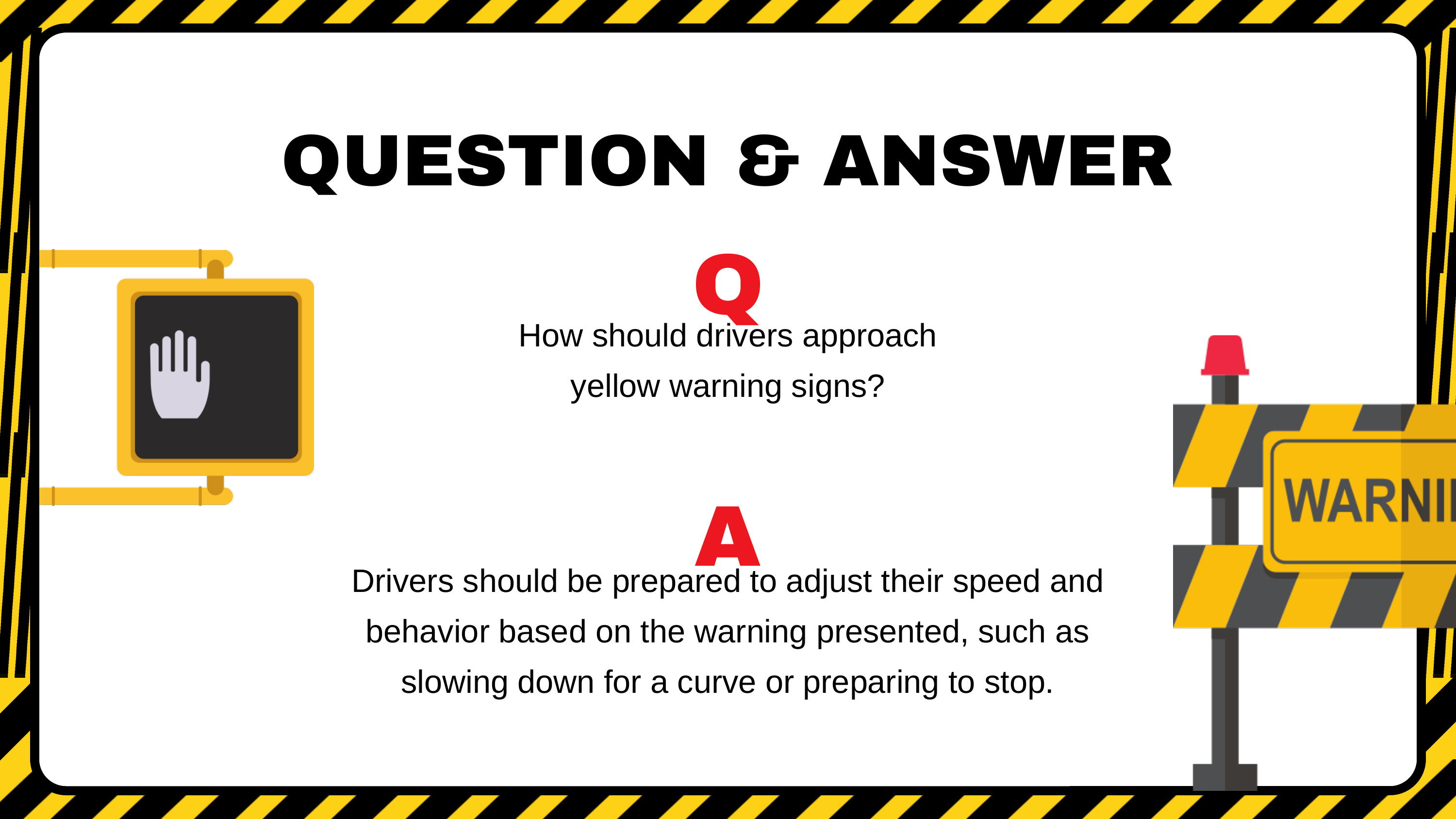

QUESTION & ANSWER
Q

How should drivers approach yellow warning signs?

A
Drivers should be prepared to adjust their speed and behavior based on the warning presented, such as slowing down for a curve or preparing to stop.